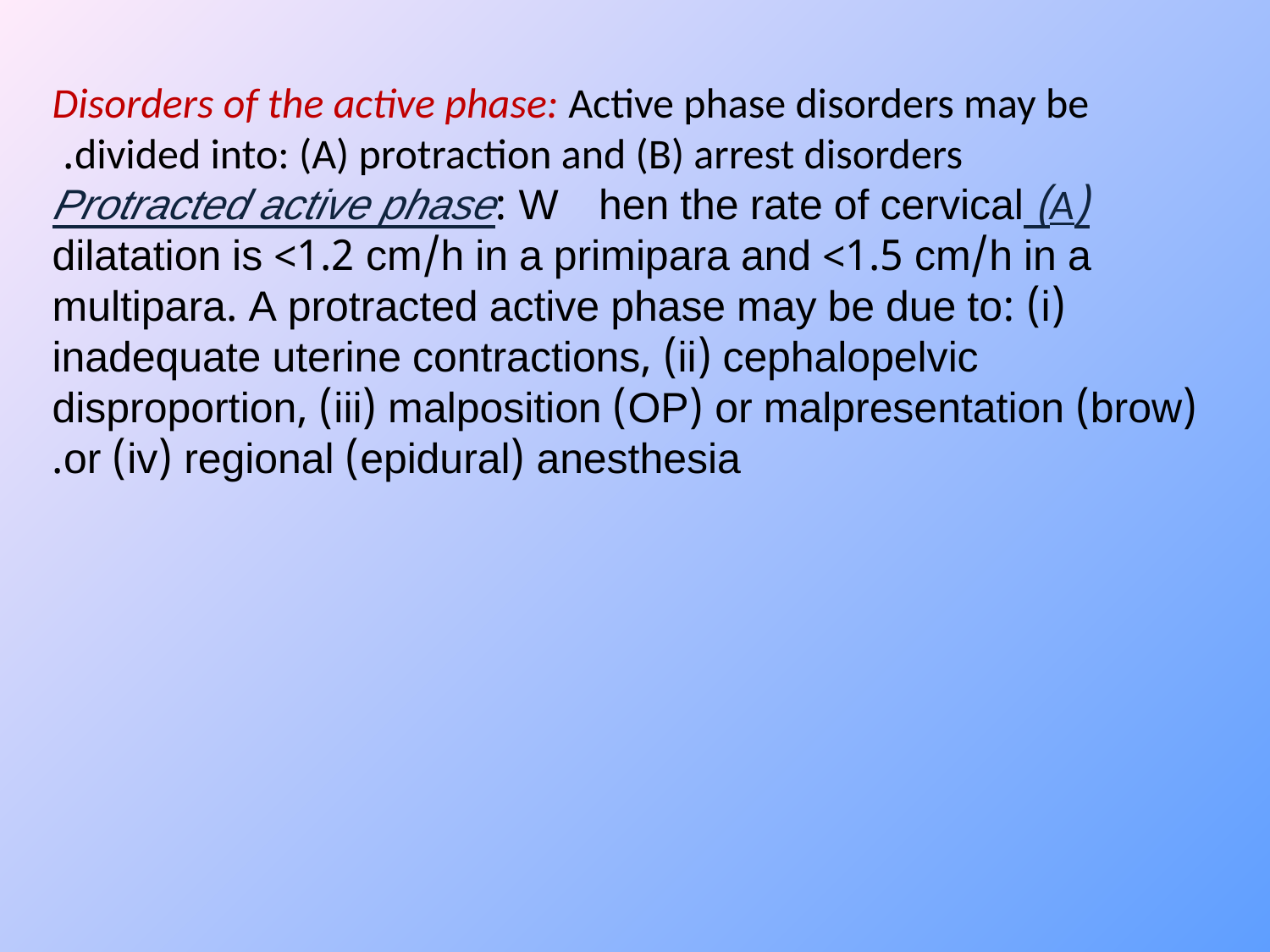

Disorders of the active phase: Active phase disorders may be divided into: (A) protraction and (B) arrest disorders.
(A) Protracted active phase: When the rate of cervical dilatation is <1.2 cm/h in a primipara and <1.5 cm/h in a multipara. A protracted active phase may be due to: (i) inadequate uterine contractions, (ii) cephalopelvic disproportion, (iii) malposition (OP) or malpresentation (brow) or (iv) regional (epidural) anesthesia.